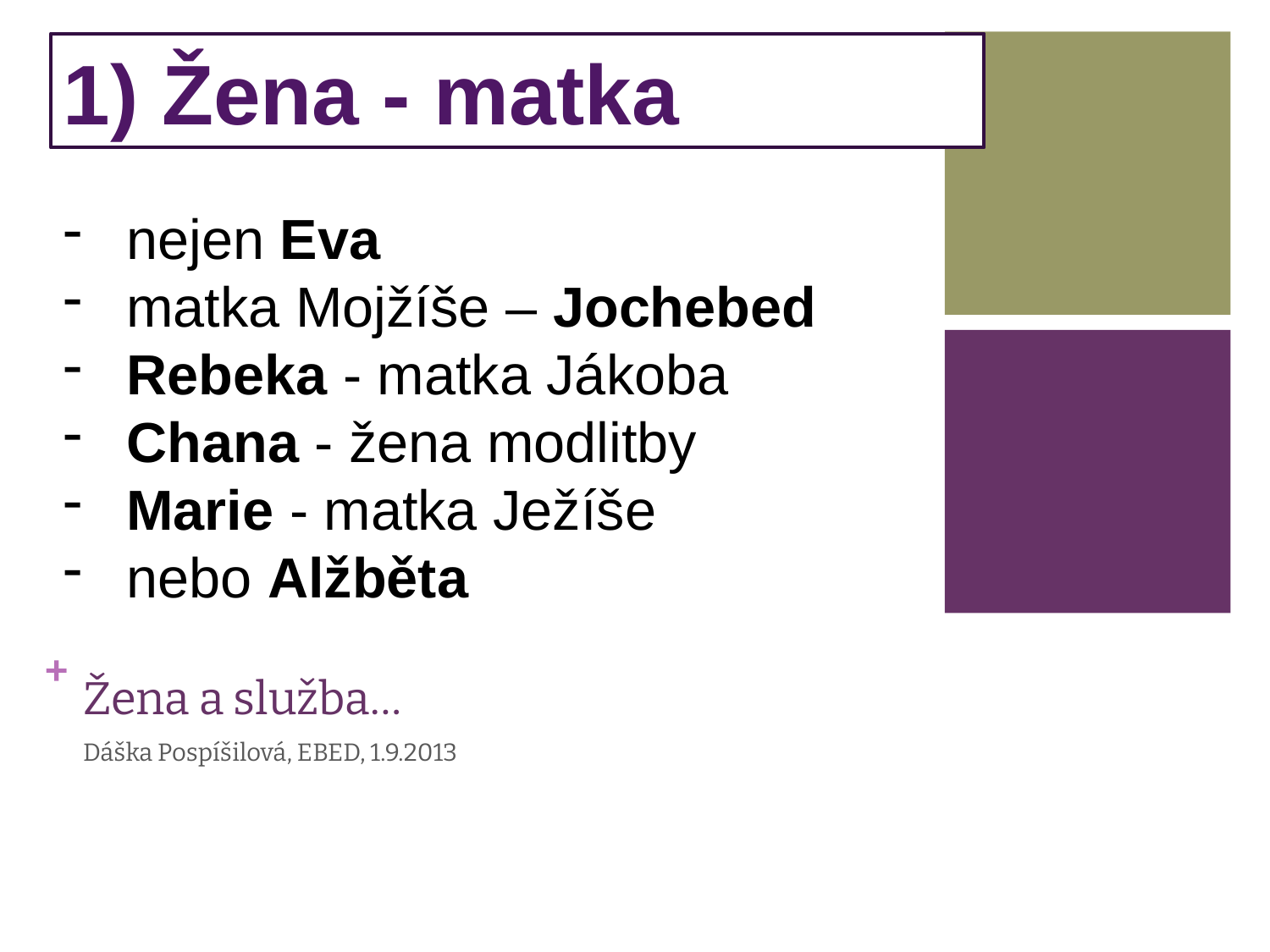

1) Žena - matka
nejen Eva
matka Mojžíše – Jochebed
Rebeka - matka Jákoba
Chana - žena modlitby
Marie - matka Ježíše
nebo Alžběta
# Žena a služba…
Dáška Pospíšilová, EBED, 1.9.2013